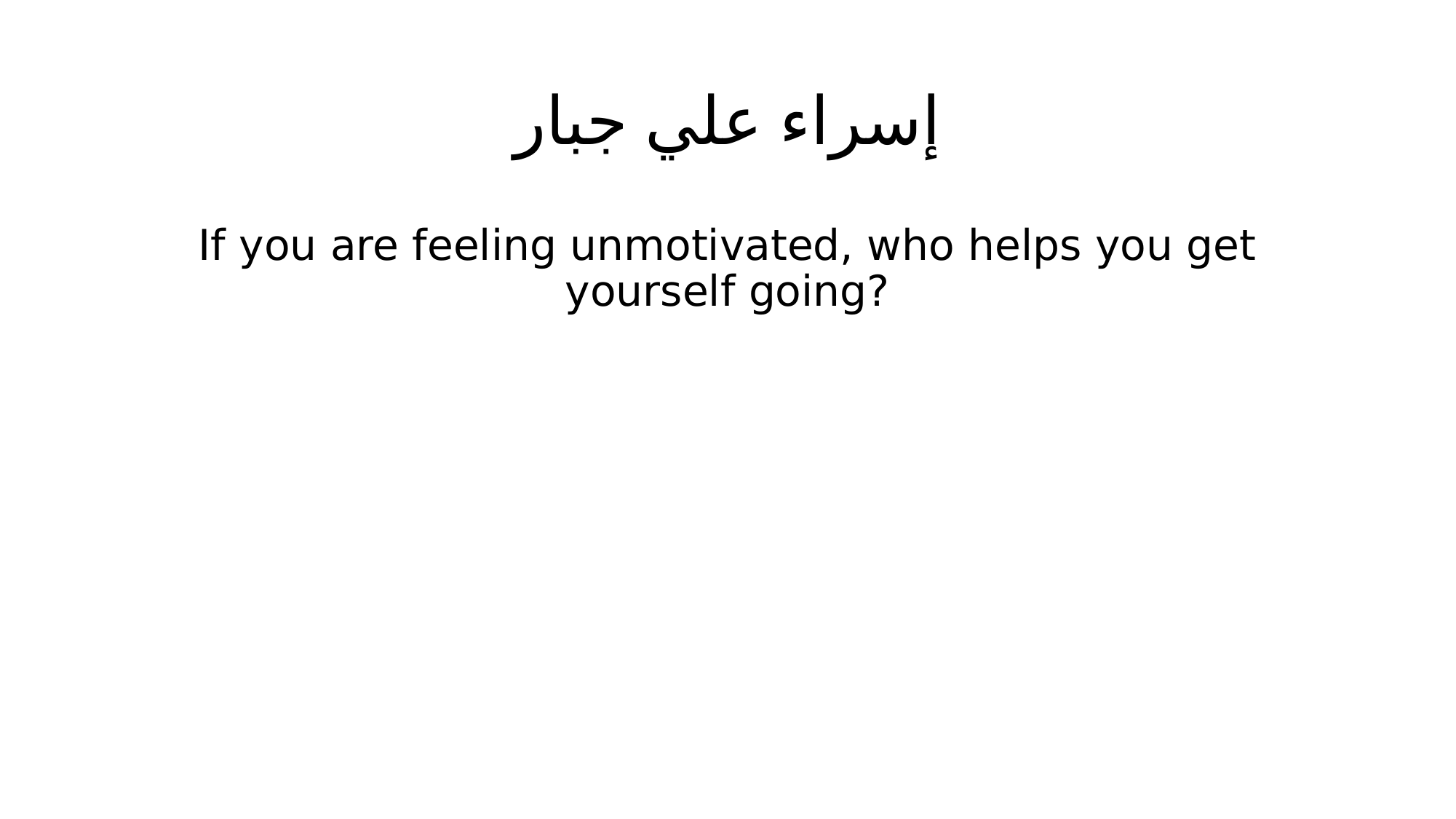

# إسراء علي جبار
If you are feeling unmotivated, who helps you get yourself going?